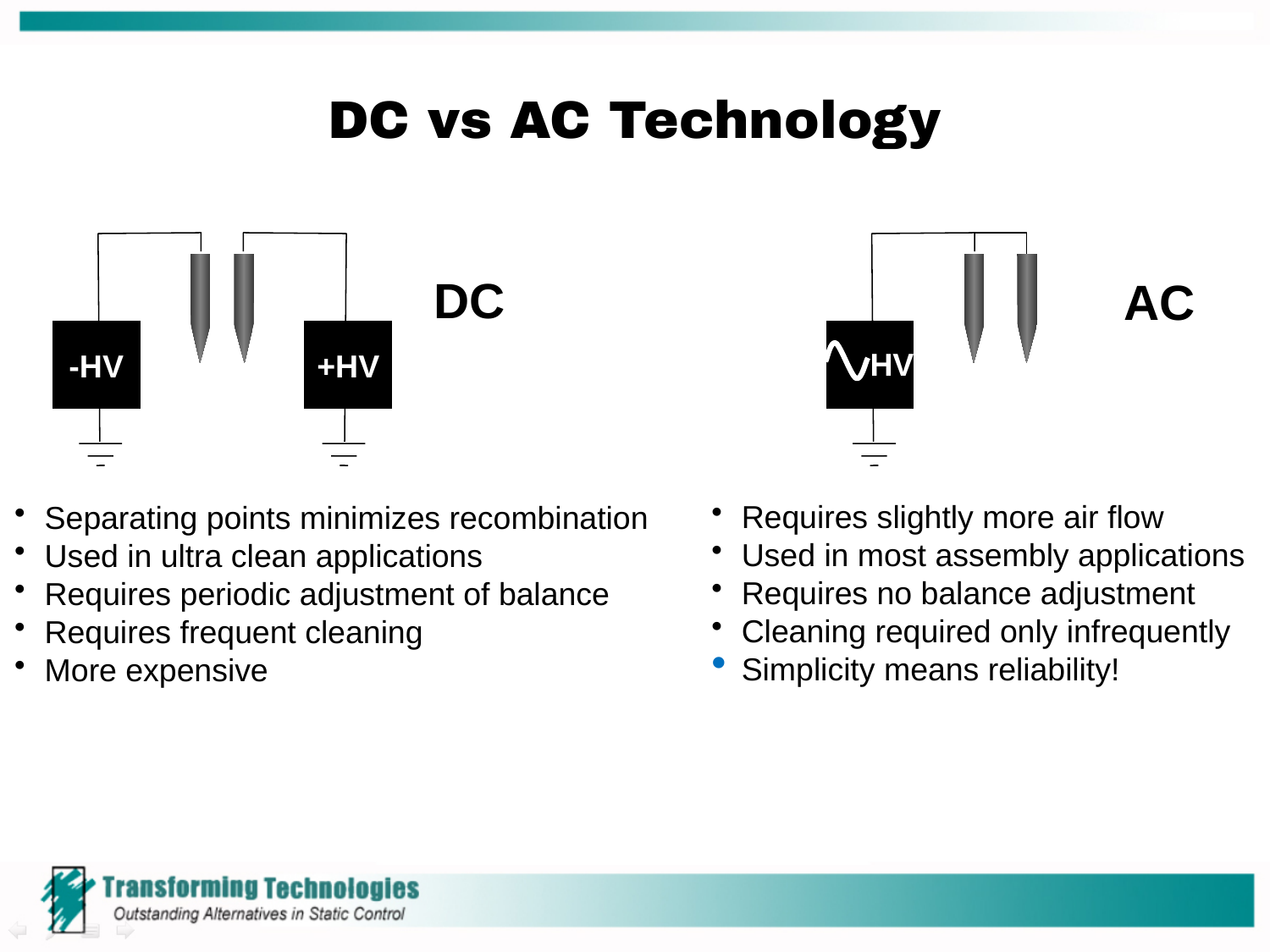

# DC vs AC Technology

-HV

+HV

DC

AC

HV

Requires slightly more air flow
Used in most assembly applications
Requires no balance adjustment
Cleaning required only infrequently
Simplicity means reliability!
Separating points minimizes recombination
Used in ultra clean applications
Requires periodic adjustment of balance
Requires frequent cleaning
More expensive